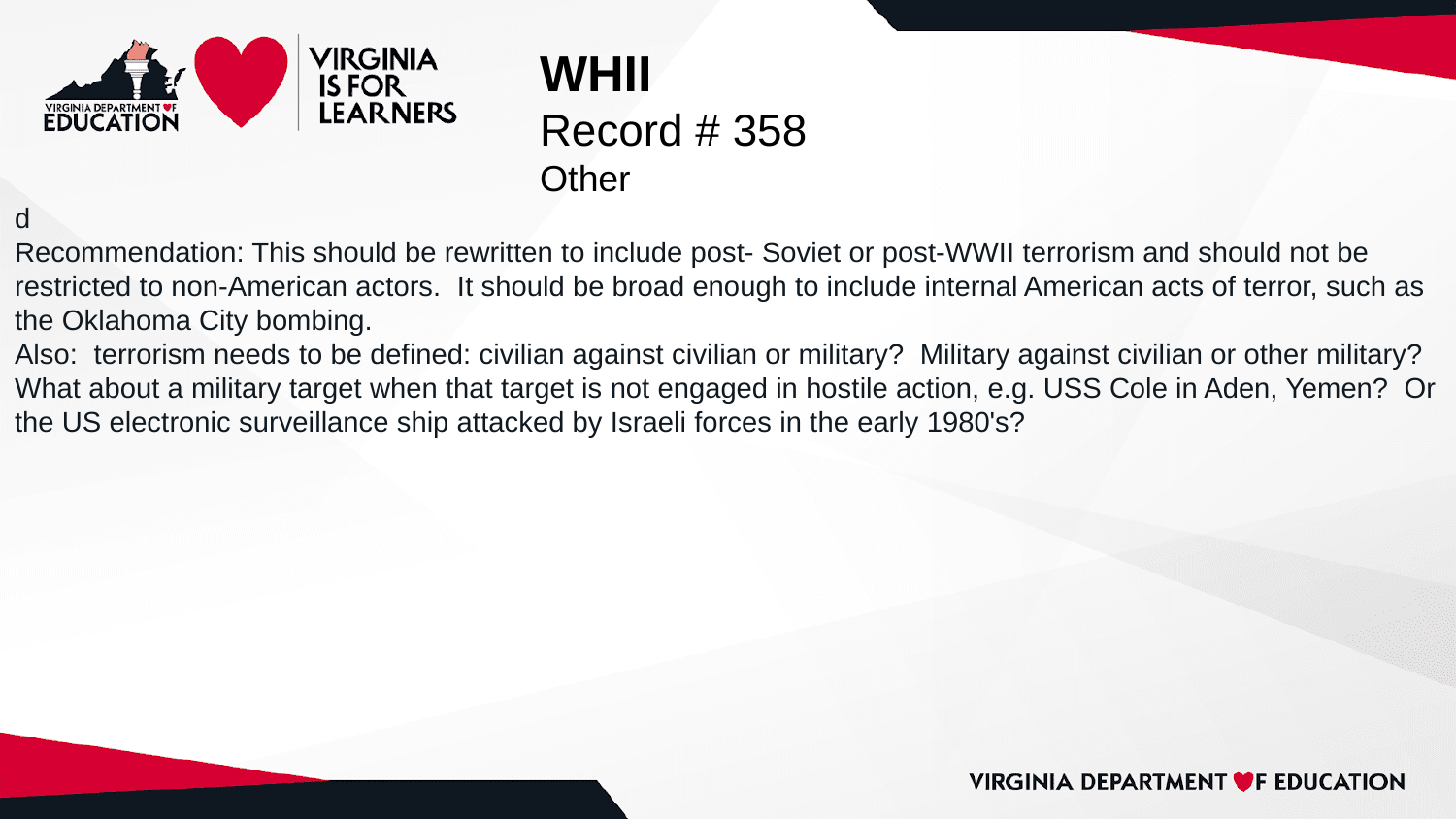

# WHII
Record # 358
Other
d
Recommendation: This should be rewritten to include post- Soviet or post-WWII terrorism and should not be restricted to non-American actors.  It should be broad enough to include internal American acts of terror, such as the Oklahoma City bombing.
Also:  terrorism needs to be defined: civilian against civilian or military?  Military against civilian or other military?  What about a military target when that target is not engaged in hostile action, e.g. USS Cole in Aden, Yemen?  Or the US electronic surveillance ship attacked by Israeli forces in the early 1980's?